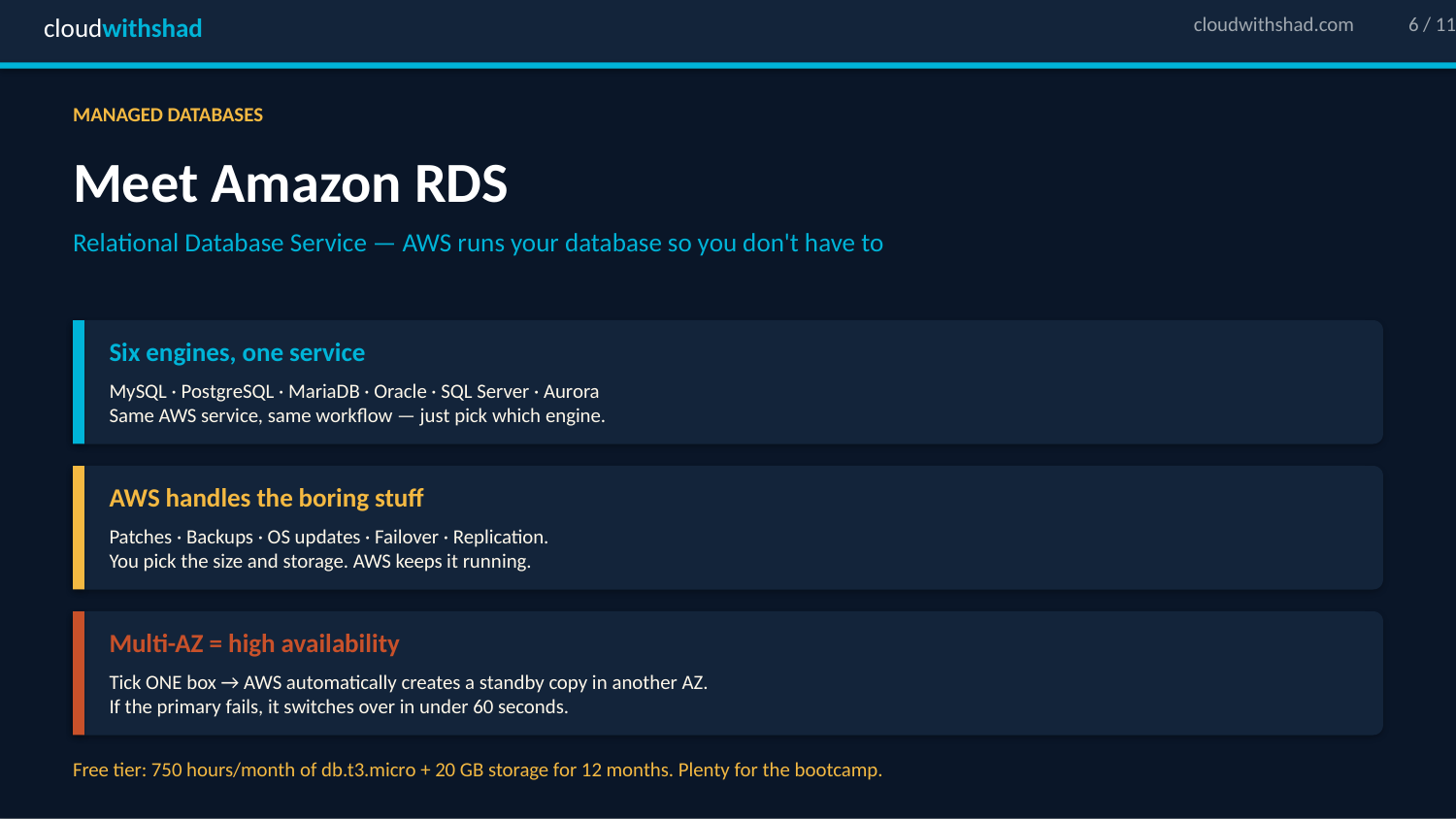

cloudwithshad
cloudwithshad.com
6 / 11

MANAGED DATABASES
Meet Amazon RDS
Relational Database Service — AWS runs your database so you don't have to

Six engines, one service
MySQL · PostgreSQL · MariaDB · Oracle · SQL Server · Aurora
Same AWS service, same workflow — just pick which engine.

AWS handles the boring stuff
Patches · Backups · OS updates · Failover · Replication.
You pick the size and storage. AWS keeps it running.

Multi-AZ = high availability
Tick ONE box → AWS automatically creates a standby copy in another AZ.
If the primary fails, it switches over in under 60 seconds.
Free tier: 750 hours/month of db.t3.micro + 20 GB storage for 12 months. Plenty for the bootcamp.